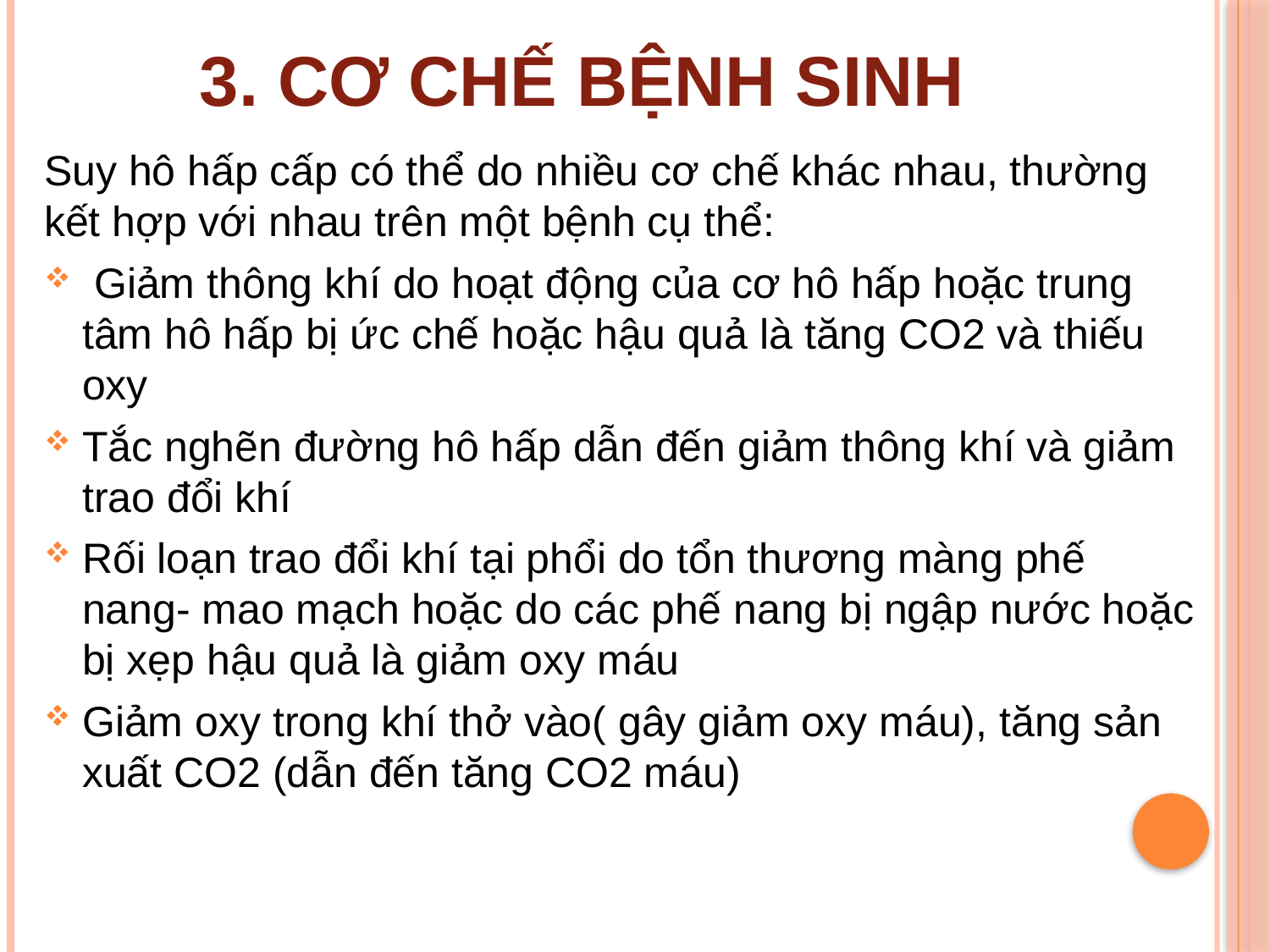

# 3. CƠ CHẾ BỆNH SINH
Suy hô hấp cấp có thể do nhiều cơ chế khác nhau, thường kết hợp với nhau trên một bệnh cụ thể:
 Giảm thông khí do hoạt động của cơ hô hấp hoặc trung tâm hô hấp bị ức chế hoặc hậu quả là tăng CO2 và thiếu oxy
Tắc nghẽn đường hô hấp dẫn đến giảm thông khí và giảm trao đổi khí
Rối loạn trao đổi khí tại phổi do tổn thương màng phế nang- mao mạch hoặc do các phế nang bị ngập nước hoặc bị xẹp hậu quả là giảm oxy máu
Giảm oxy trong khí thở vào( gây giảm oxy máu), tăng sản xuất CO2 (dẫn đến tăng CO2 máu)